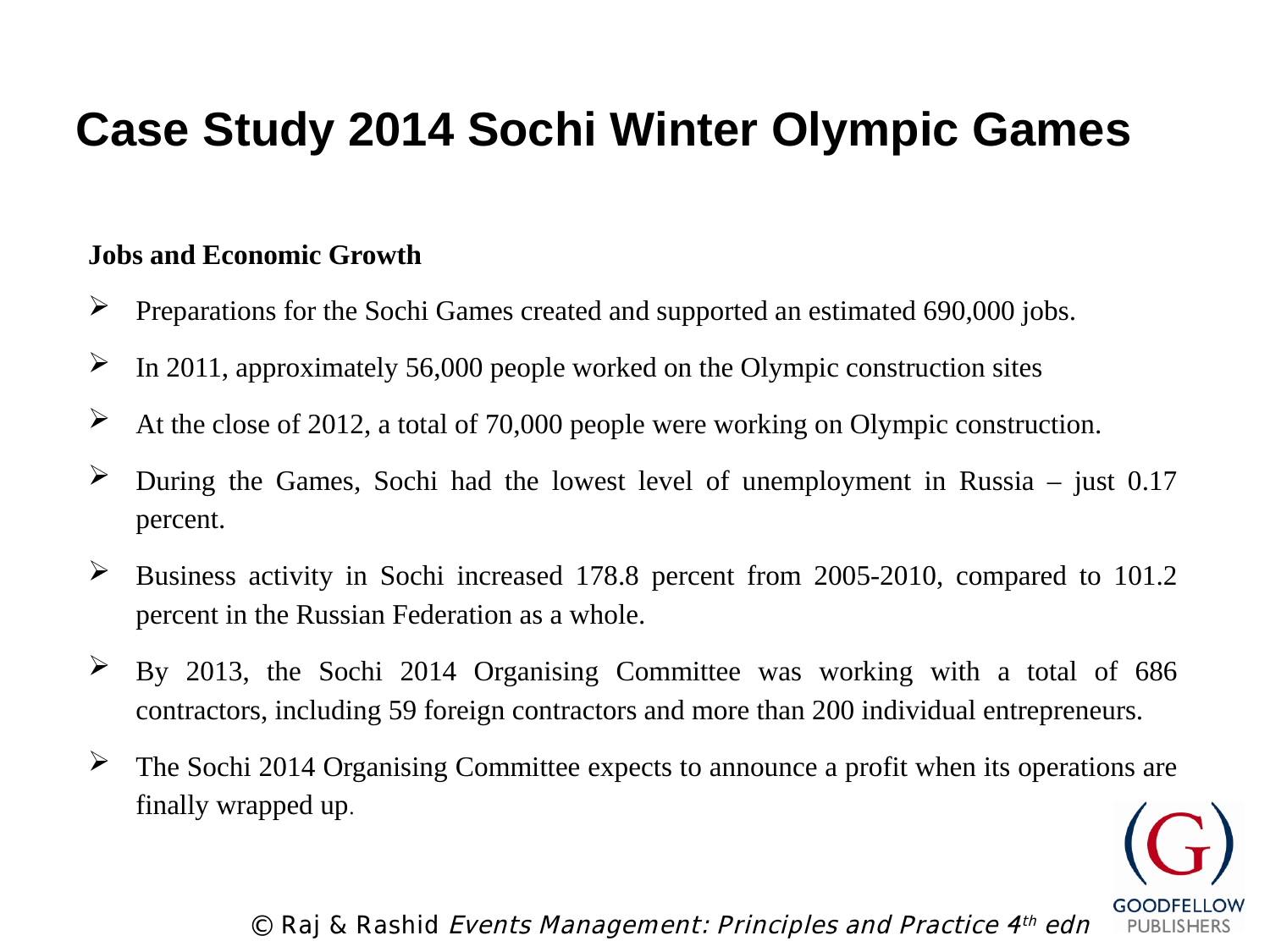

# Case Study 2014 Sochi Winter Olympic Games

Jobs and Economic Growth
Preparations for the Sochi Games created and supported an estimated 690,000 jobs.
In 2011, approximately 56,000 people worked on the Olympic construction sites
At the close of 2012, a total of 70,000 people were working on Olympic construction.
During the Games, Sochi had the lowest level of unemployment in Russia – just 0.17 percent.
Business activity in Sochi increased 178.8 percent from 2005-2010, compared to 101.2 percent in the Russian Federation as a whole.
By 2013, the Sochi 2014 Organising Committee was working with a total of 686 contractors, including 59 foreign contractors and more than 200 individual entrepreneurs.
The Sochi 2014 Organising Committee expects to announce a profit when its operations are finally wrapped up.